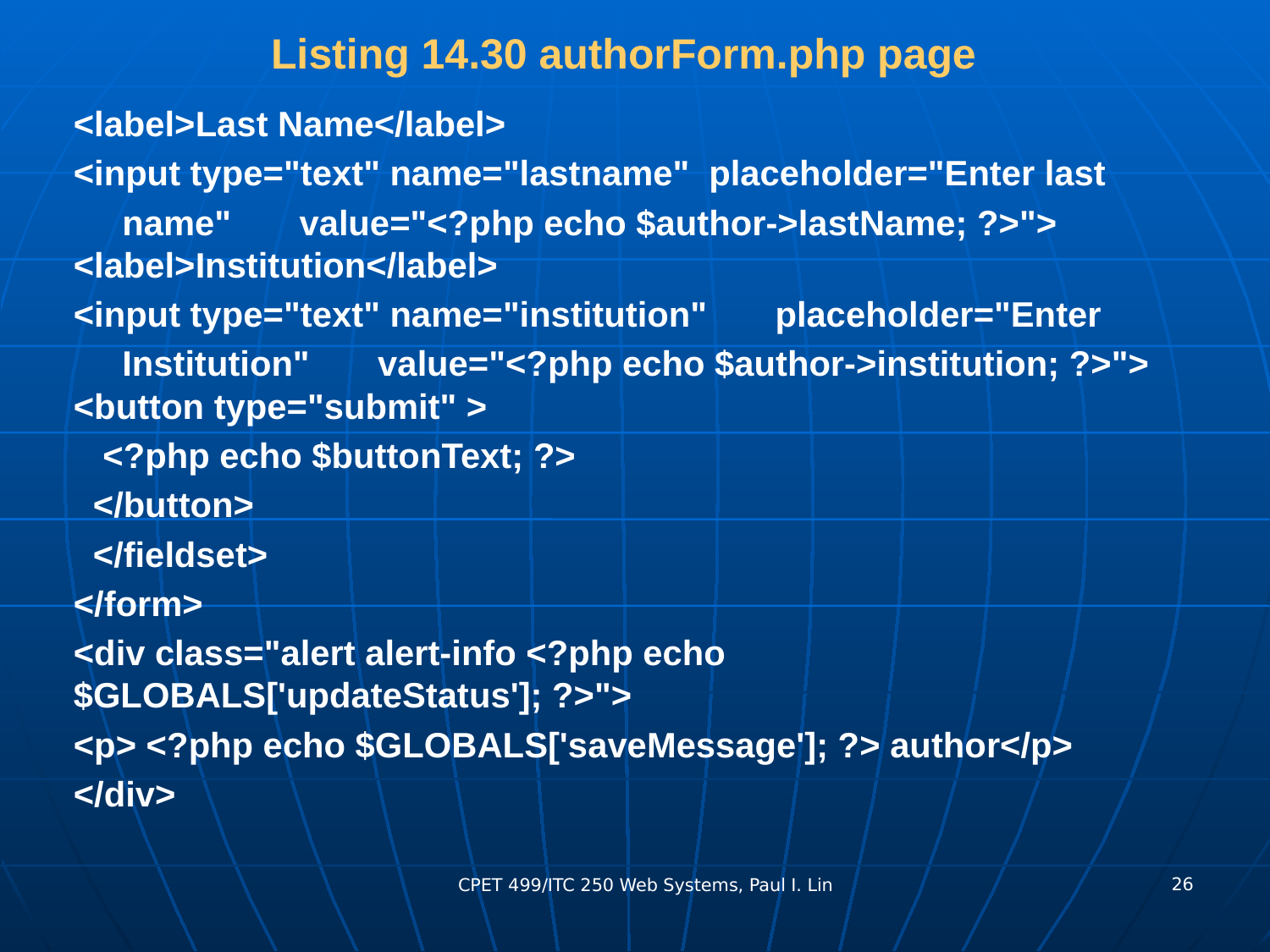

# Listing 14.30 authorForm.php page
<label>Last Name</label>
<input type="text" name="lastname"  placeholder="Enter last
     name"       value="<?php echo $author->lastName; ?>">  <label>Institution</label>
<input type="text" name="institution"       placeholder="Enter
     Institution"       value="<?php echo $author->institution; ?>">   <button type="submit" >
   <?php echo $buttonText; ?>
  </button>
  </fieldset>
</form>
<div class="alert alert-info <?php echo $GLOBALS['updateStatus']; ?>">
<p> <?php echo $GLOBALS['saveMessage']; ?> author</p>
</div>
26
CPET 499/ITC 250 Web Systems, Paul I. Lin